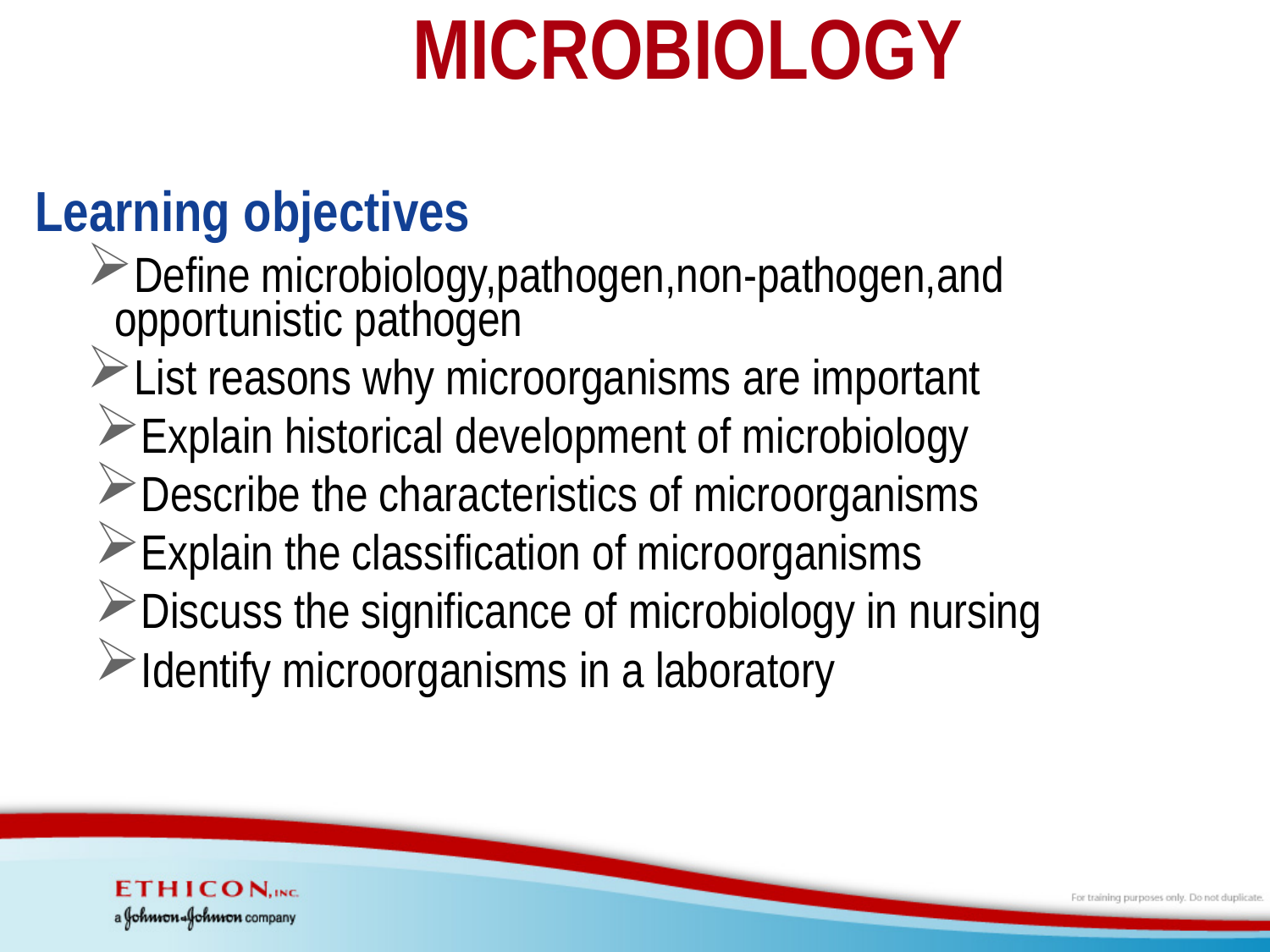

# MICROBIOLOGY
Learning objectives
Define microbiology,pathogen,non-pathogen,and opportunistic pathogen
List reasons why microorganisms are important
Explain historical development of microbiology
Describe the characteristics of microorganisms
Explain the classification of microorganisms
Discuss the significance of microbiology in nursing
Identify microorganisms in a laboratory